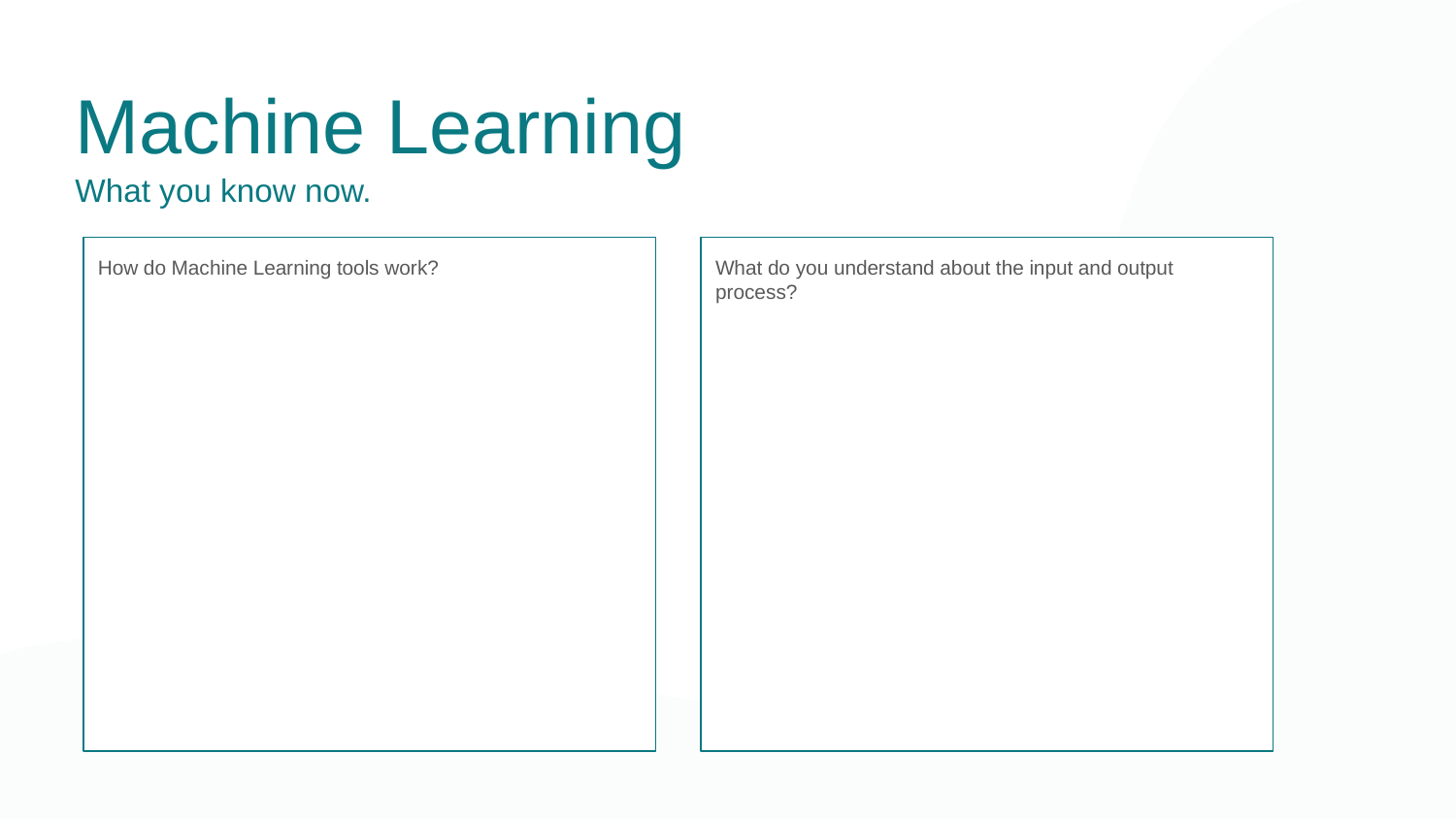

Machine Learning
What you know now.

How do Machine Learning tools work?

What do you understand about the input and output process?